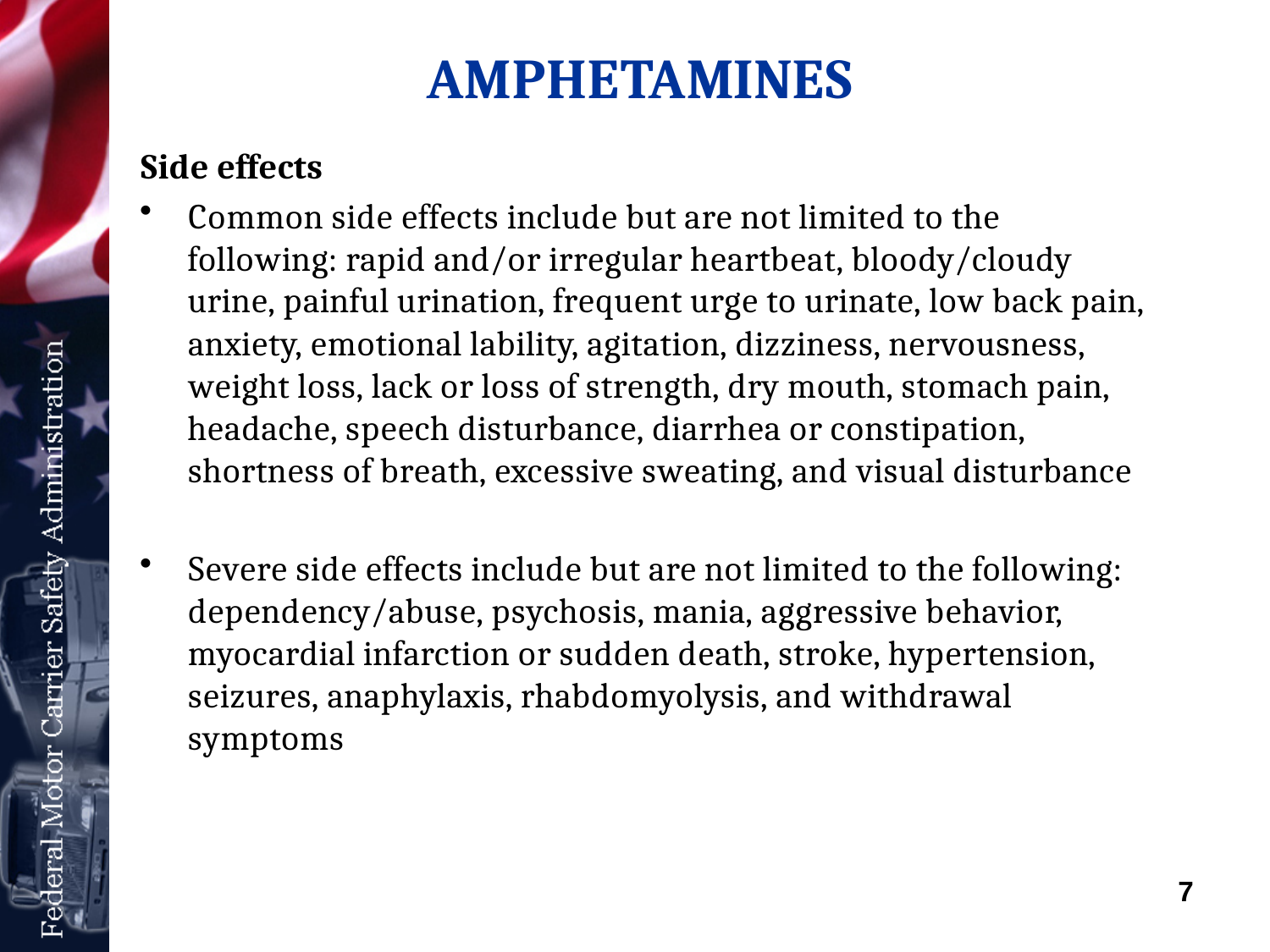

# AMPHETAMINES
Side effects
Common side effects include but are not limited to the following: rapid and/or irregular heartbeat, bloody/cloudy urine, painful urination, frequent urge to urinate, low back pain, anxiety, emotional lability, agitation, dizziness, nervousness, weight loss, lack or loss of strength, dry mouth, stomach pain, headache, speech disturbance, diarrhea or constipation, shortness of breath, excessive sweating, and visual disturbance

Severe side effects include but are not limited to the following: dependency/abuse, psychosis, mania, aggressive behavior, myocardial infarction or sudden death, stroke, hypertension, seizures, anaphylaxis, rhabdomyolysis, and withdrawal symptoms

7